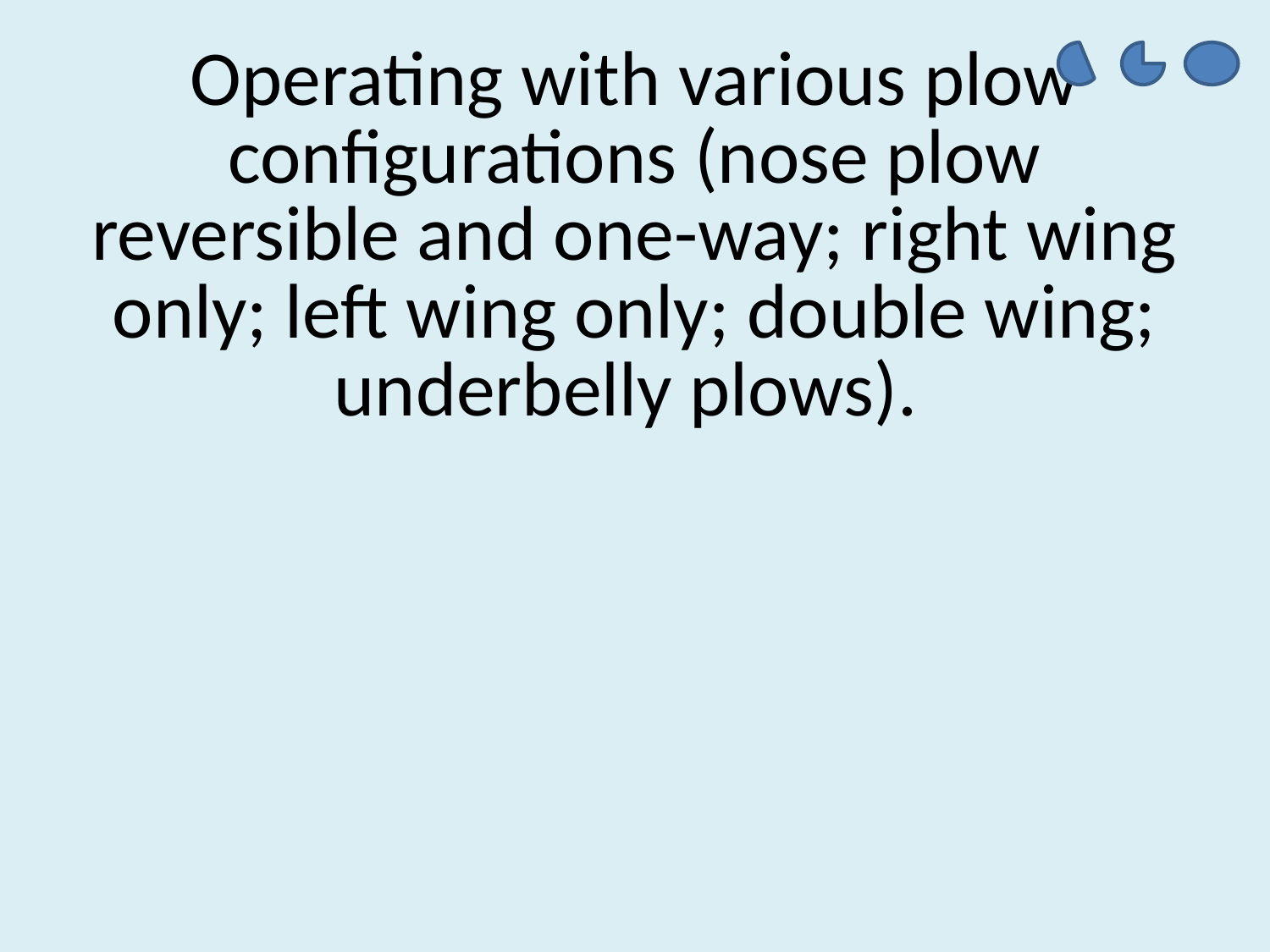

# Operating with various plow configurations (nose plow reversible and one-way; right wing only; left wing only; double wing; underbelly plows).